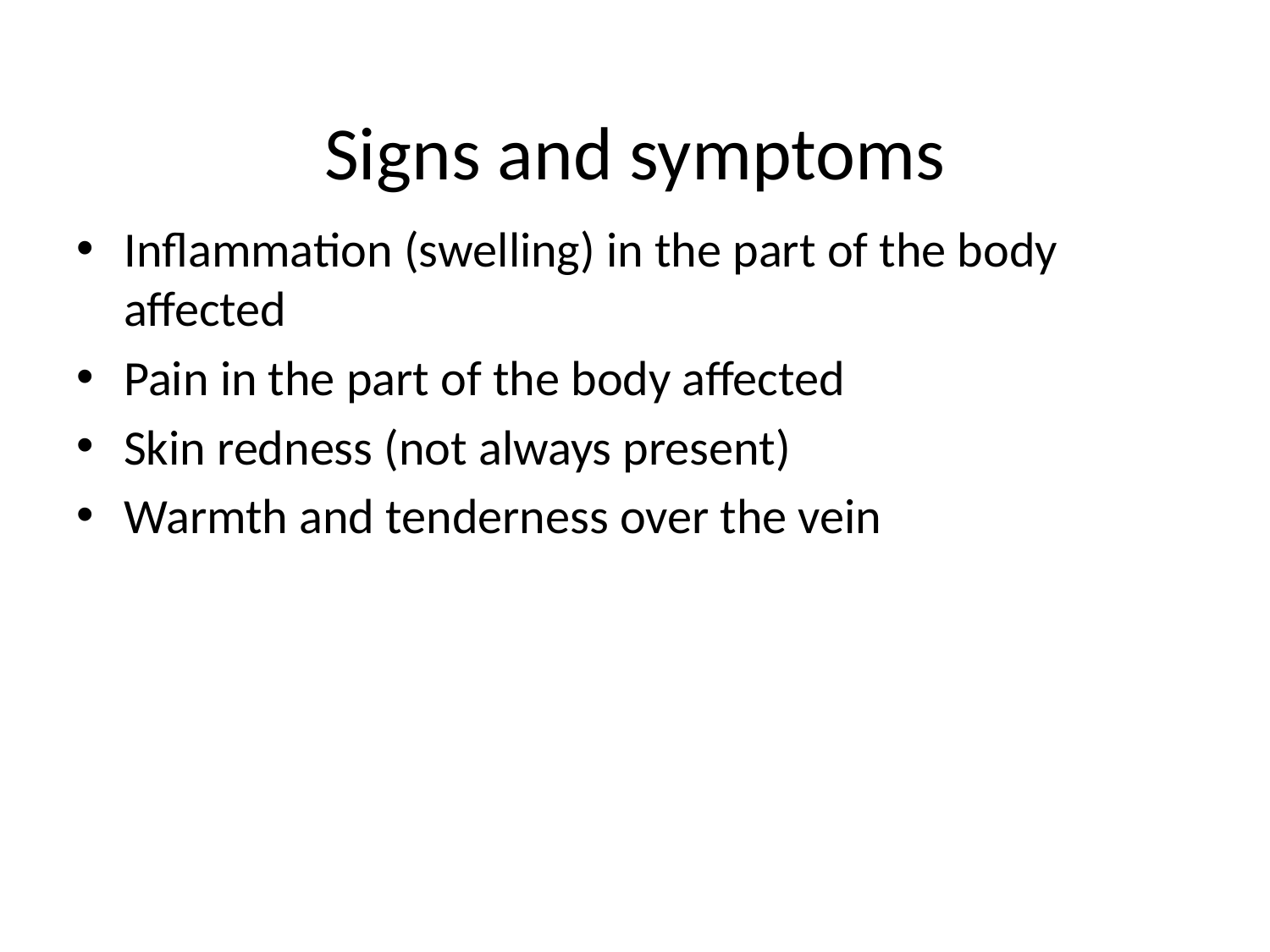

# Signs and symptoms
Inflammation (swelling) in the part of the body affected
Pain in the part of the body affected
Skin redness (not always present)
Warmth and tenderness over the vein